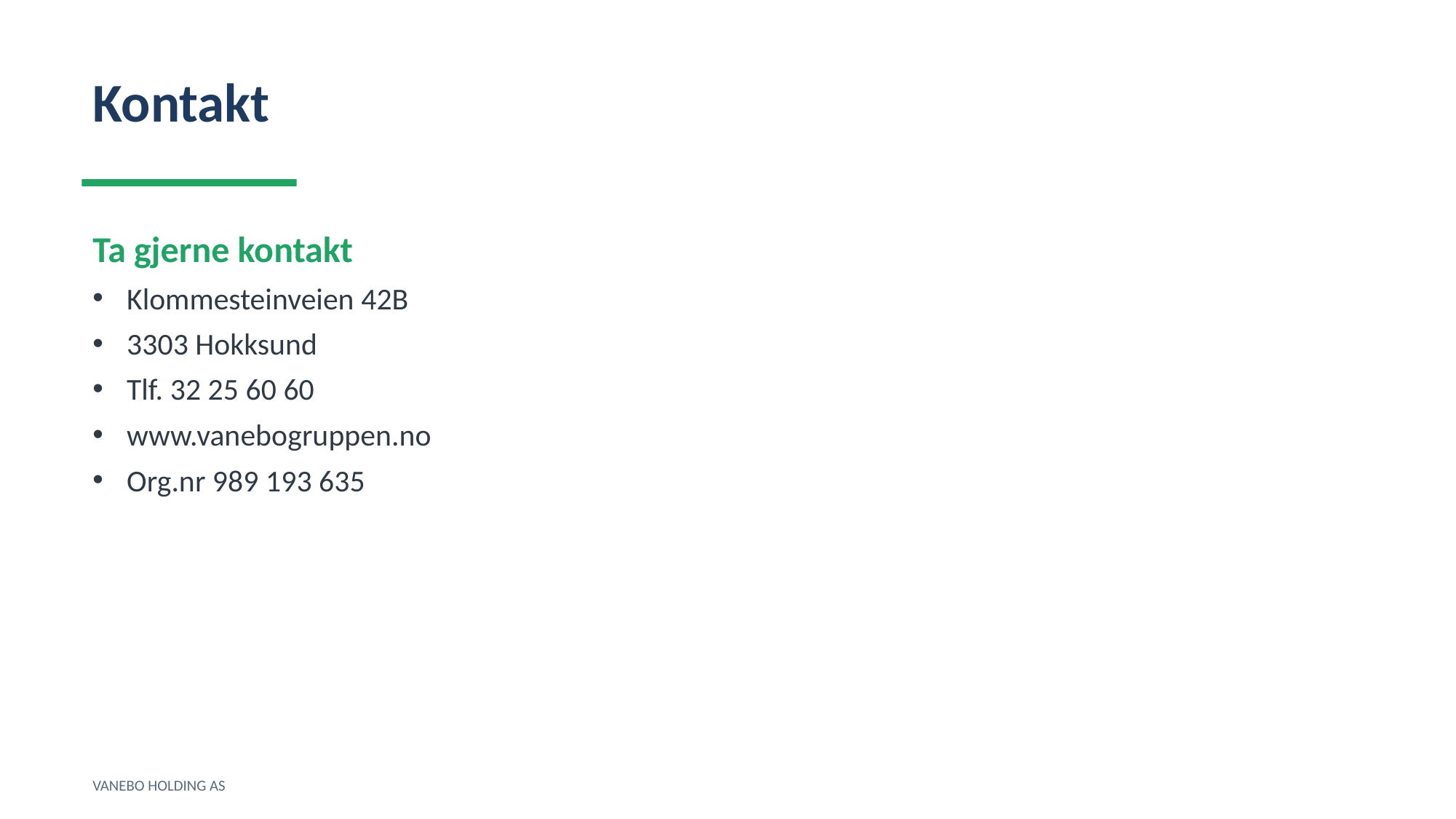

Kontakt

Ta gjerne kontakt
Klommesteinveien 42B
3303 Hokksund
Tlf. 32 25 60 60
www.vanebogruppen.no
Org.nr 989 193 635
VANEBO HOLDING AS